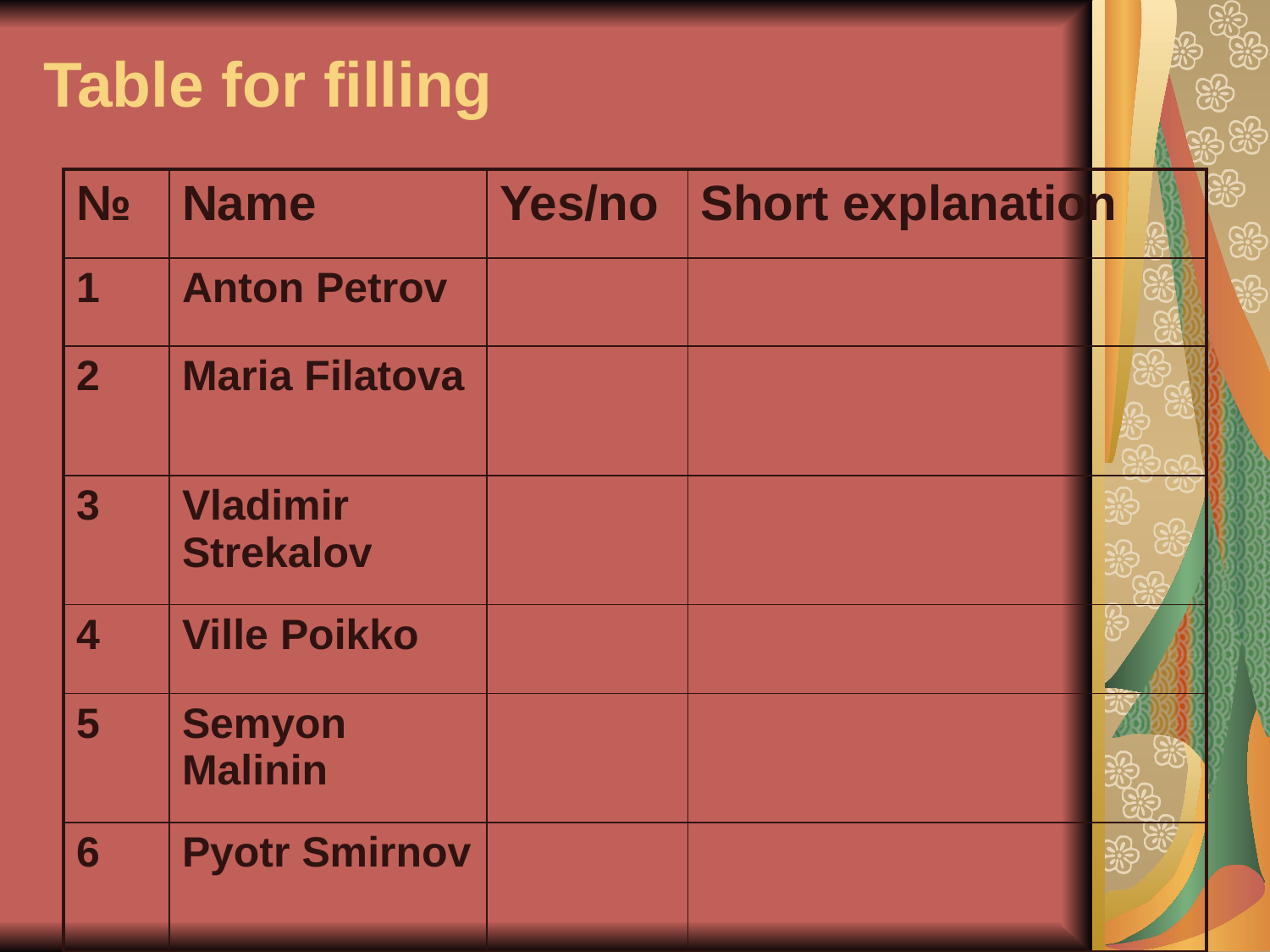

# Table for filling
| № | Name | Yes/no | Short explanation |
| --- | --- | --- | --- |
| 1 | Anton Petrov |  |  |
| 2 | Maria Filatova |  |  |
| 3 | Vladimir Strekalov |  |  |
| 4 | Ville Poikko |  |  |
| 5 | Semyon Malinin |  |  |
| 6 | Pyotr Smirnov |  |  |